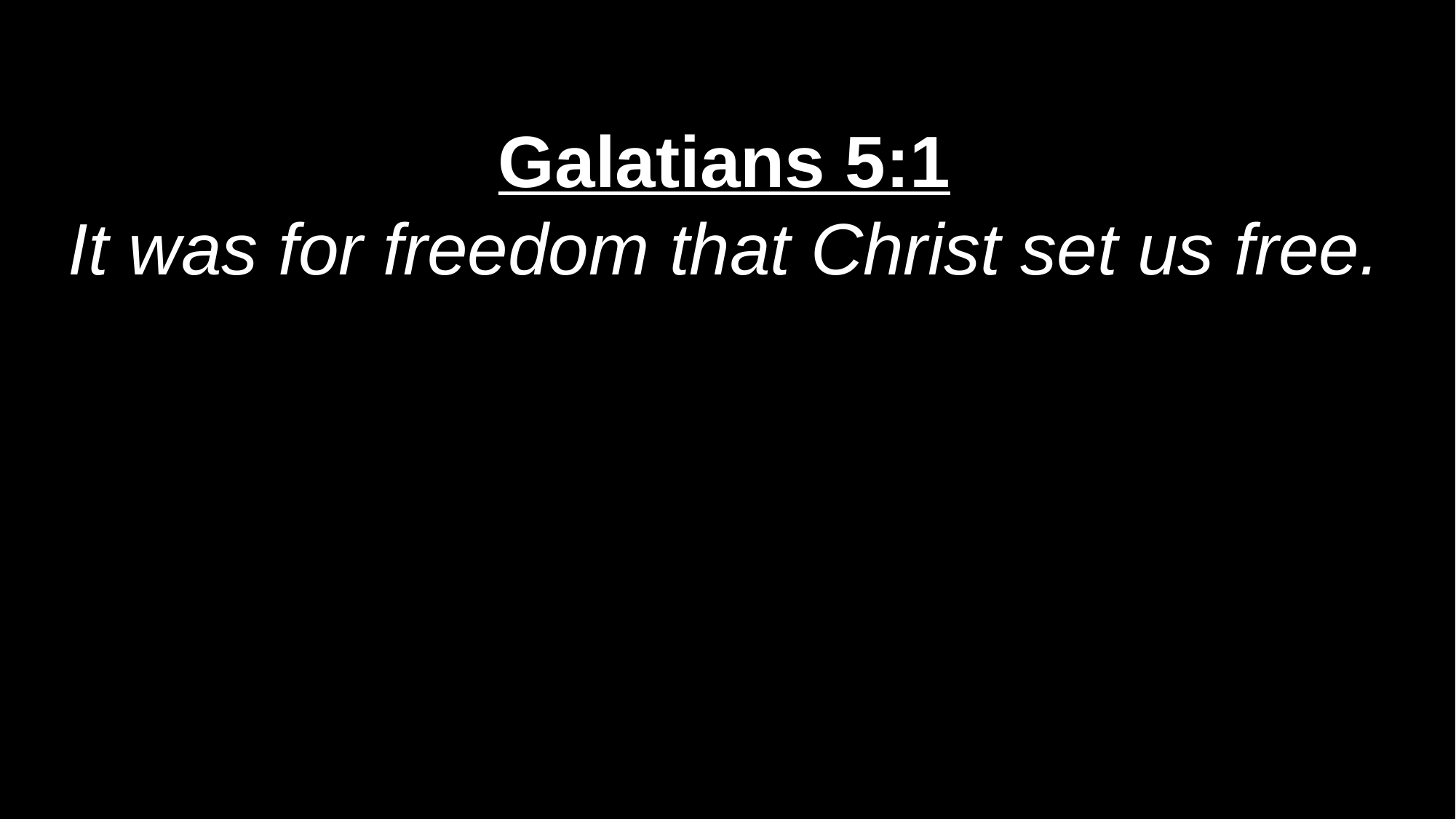

Galatians 5:1
It was for freedom that Christ set us free.